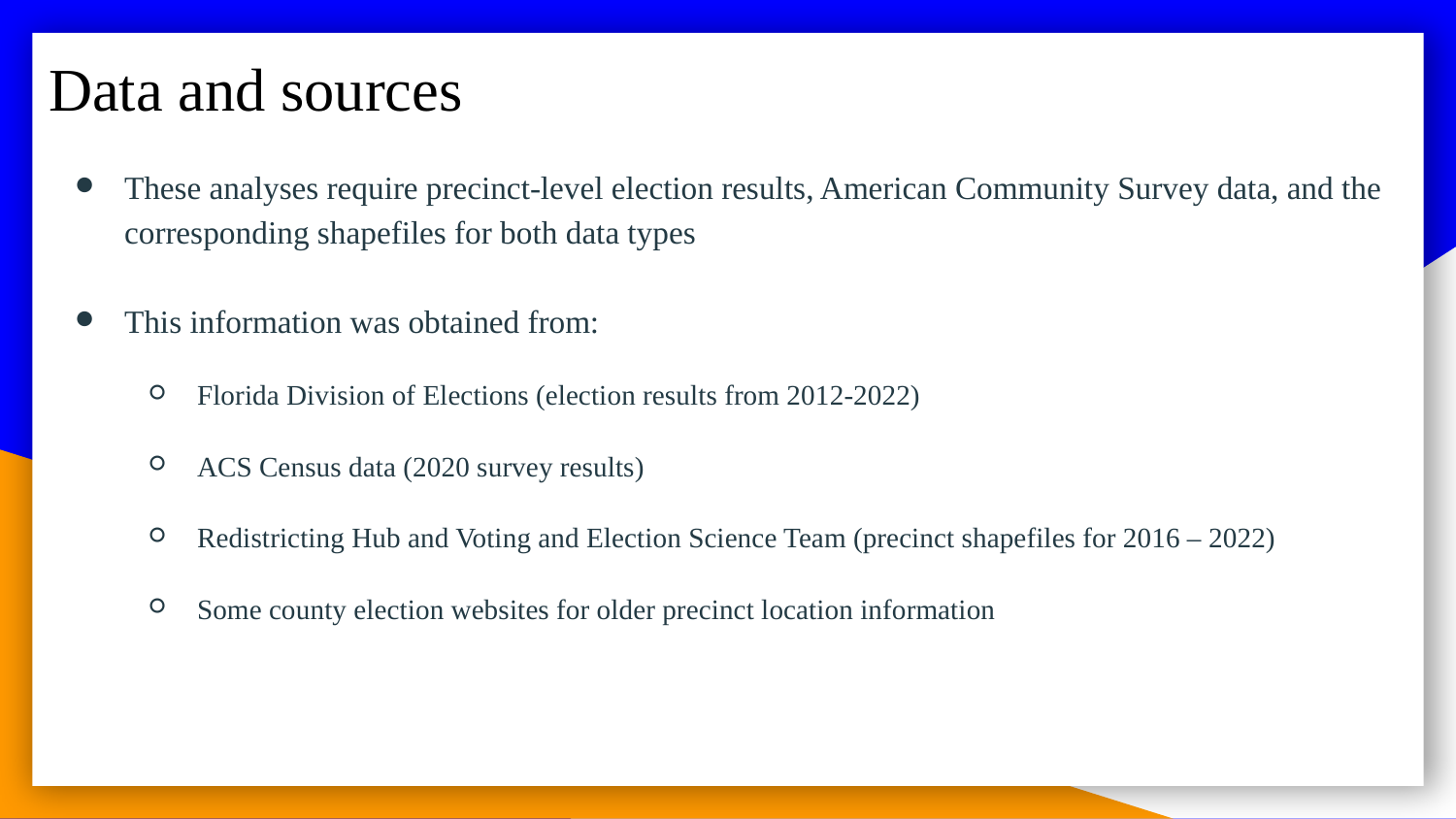

# Data and sources
These analyses require precinct-level election results, American Community Survey data, and the corresponding shapefiles for both data types

This information was obtained from:
Florida Division of Elections (election results from 2012-2022)
ACS Census data (2020 survey results)
Redistricting Hub and Voting and Election Science Team (precinct shapefiles for 2016 – 2022)
Some county election websites for older precinct location information